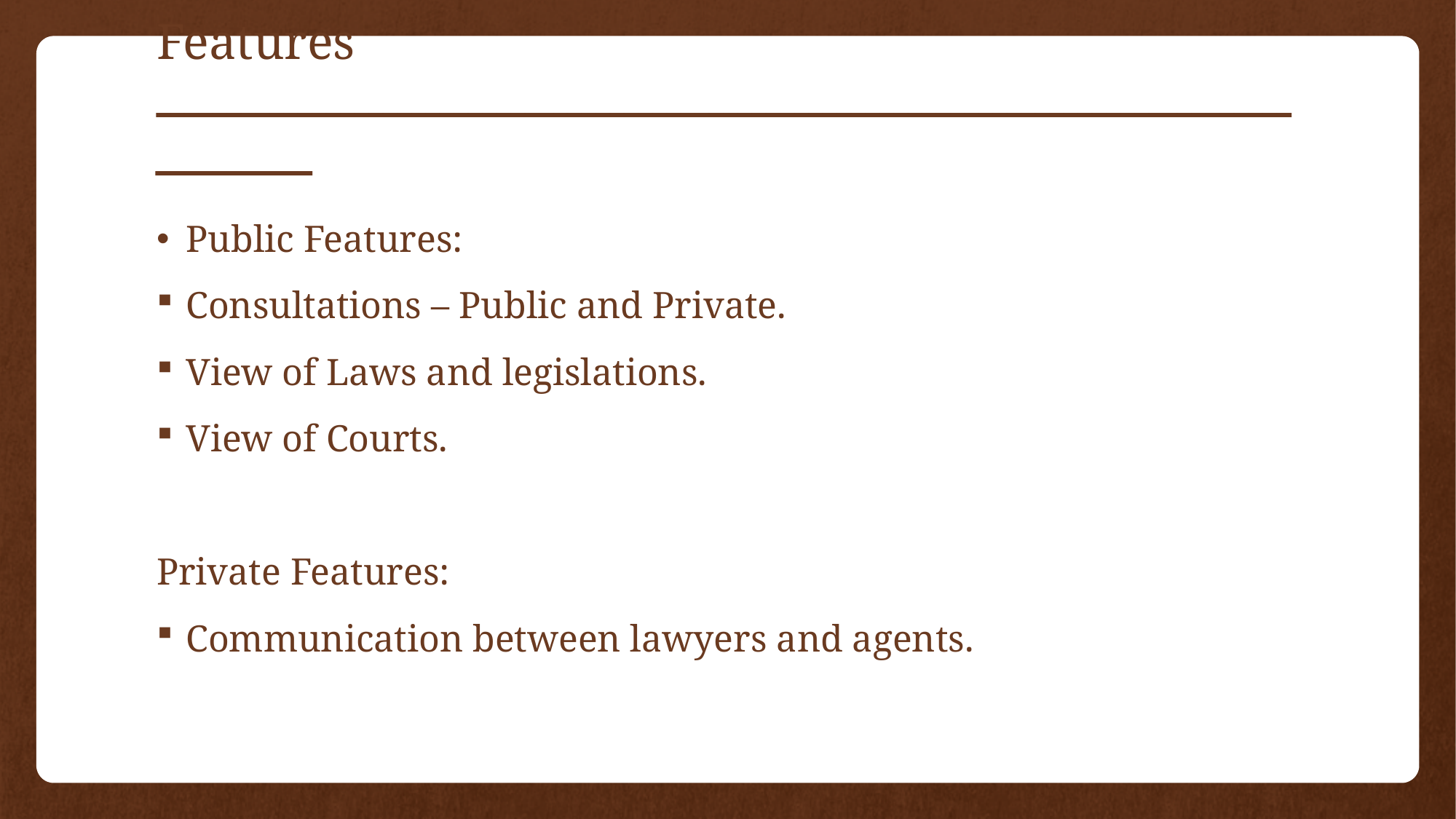

# Features ـــــــــــــــــــــــــــــــــــــــــــــــــــــــــــــــــــــــــــــــــــــــــــ
Public Features:
Consultations – Public and Private.
View of Laws and legislations.
View of Courts.

Private Features:
Communication between lawyers and agents.